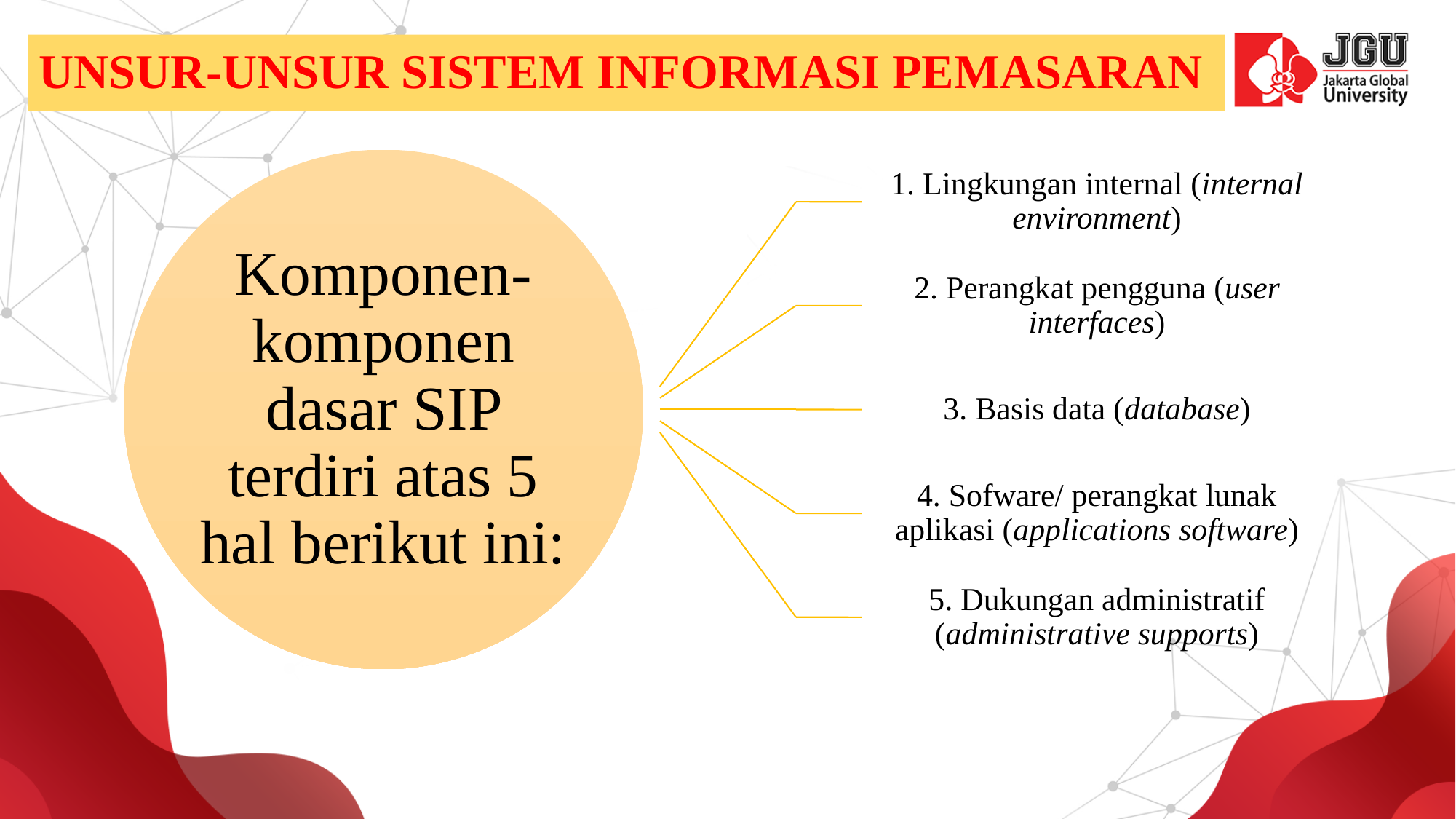

# UNSUR-UNSUR SISTEM INFORMASI PEMASARAN
Komponen-komponen dasar SIP terdiri atas 5 hal berikut ini:
1. Lingkungan internal (internal environment)
2. Perangkat pengguna (user interfaces)
3. Basis data (database)
4. Sofware/ perangkat lunak aplikasi (applications software)
5. Dukungan administratif (administrative supports)